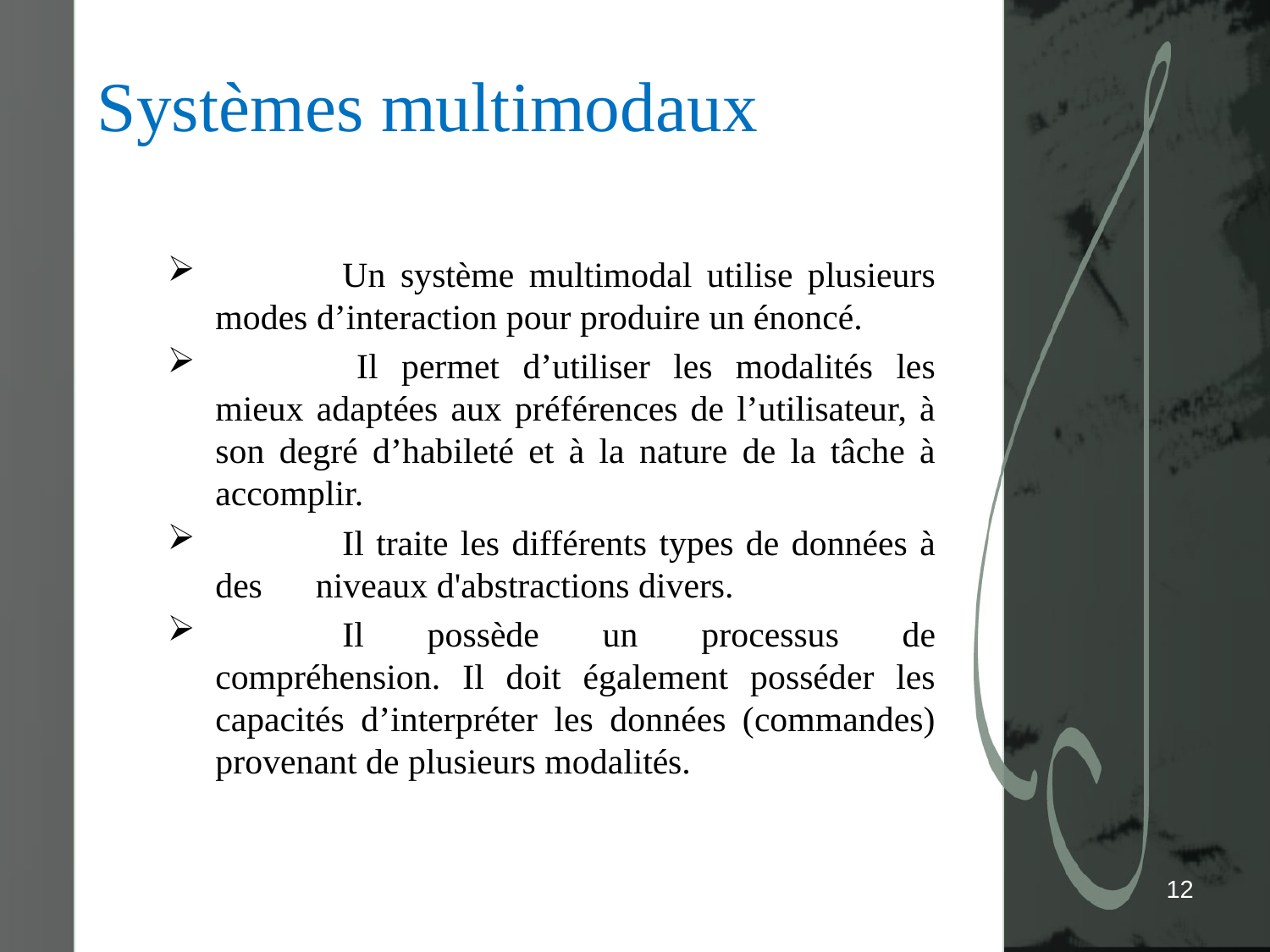

# Systèmes multimodaux

	Un système multimodal utilise plusieurs modes d’interaction pour produire un énoncé.
 	Il permet d’utiliser les modalités les mieux adaptées aux préférences de l’utilisateur, à son degré d’habileté et à la nature de la tâche à accomplir.
	Il traite les différents types de données à des      niveaux d'abstractions divers.
	Il possède un processus de compréhension. Il doit également posséder les capacités d’interpréter les données (commandes) provenant de plusieurs modalités.
12